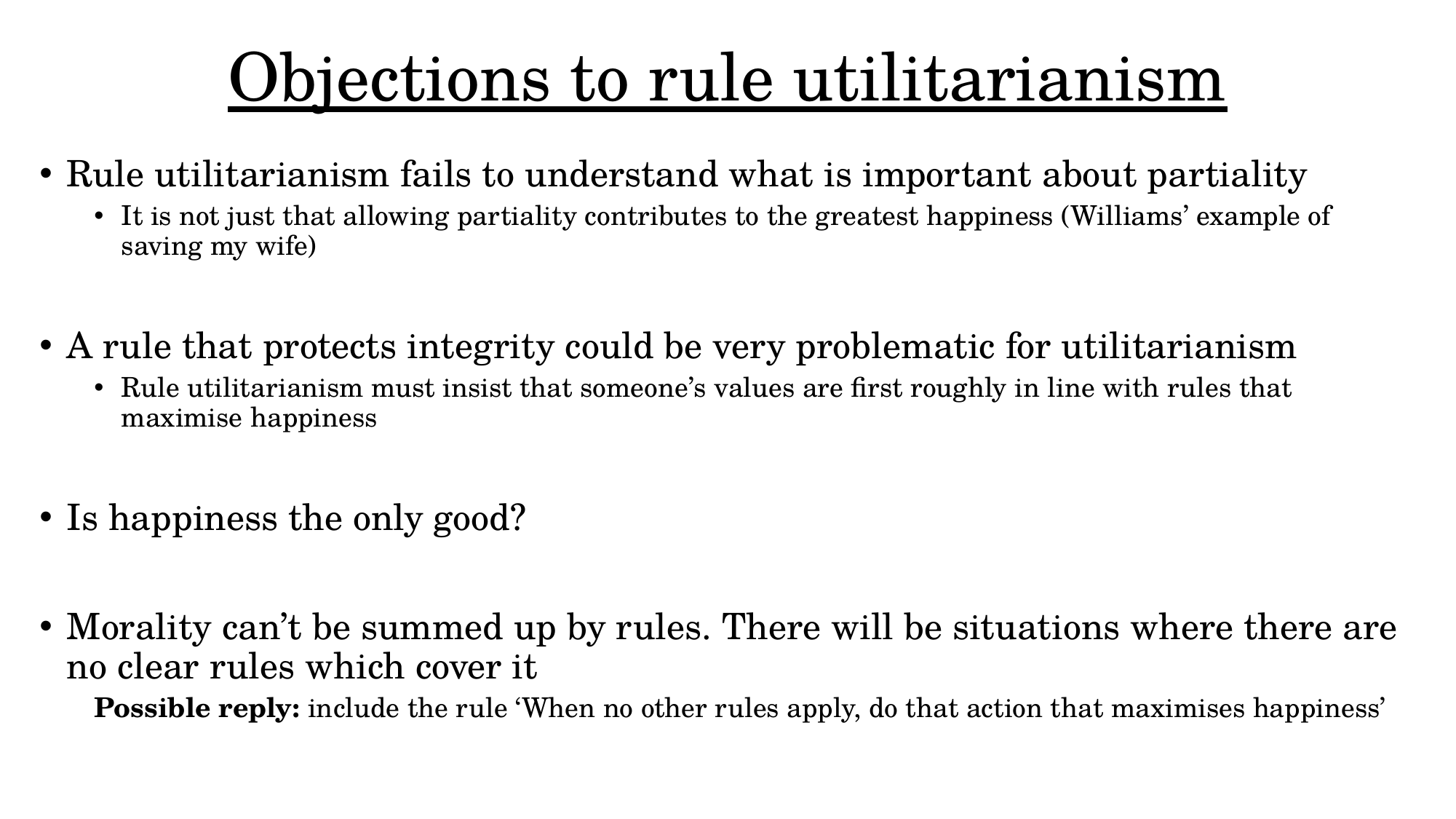

# Objections to rule utilitarianism
Rule utilitarianism fails to understand what is important about partiality
It is not just that allowing partiality contributes to the greatest happiness (Williams’ example of saving my wife)

A rule that protects integrity could be very problematic for utilitarianism
Rule utilitarianism must insist that someone’s values are first roughly in line with rules that maximise happiness

Is happiness the only good?

Morality can’t be summed up by rules. There will be situations where there are no clear rules which cover it
Possible reply: include the rule ‘When no other rules apply, do that action that maximises happiness’